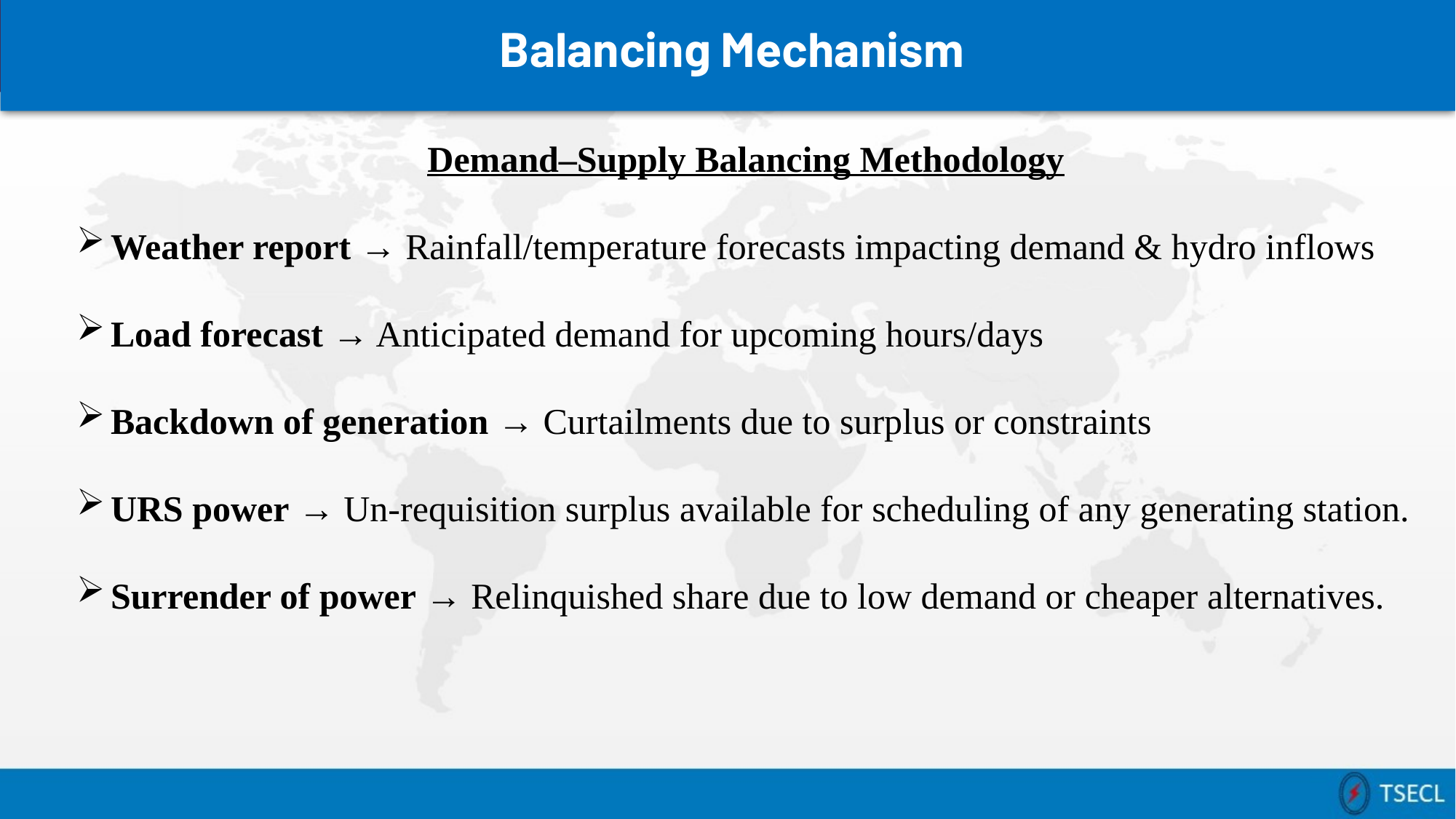

Balancing Mechanism
3 Seasons Load Curve

Demand–Supply Balancing Methodology

Weather report → Rainfall/temperature forecasts impacting demand & hydro inflows

Load forecast → Anticipated demand for upcoming hours/days

Backdown of generation → Curtailments due to surplus or constraints

URS power → Un-requisition surplus available for scheduling of any generating station.

Surrender of power → Relinquished share due to low demand or cheaper alternatives.